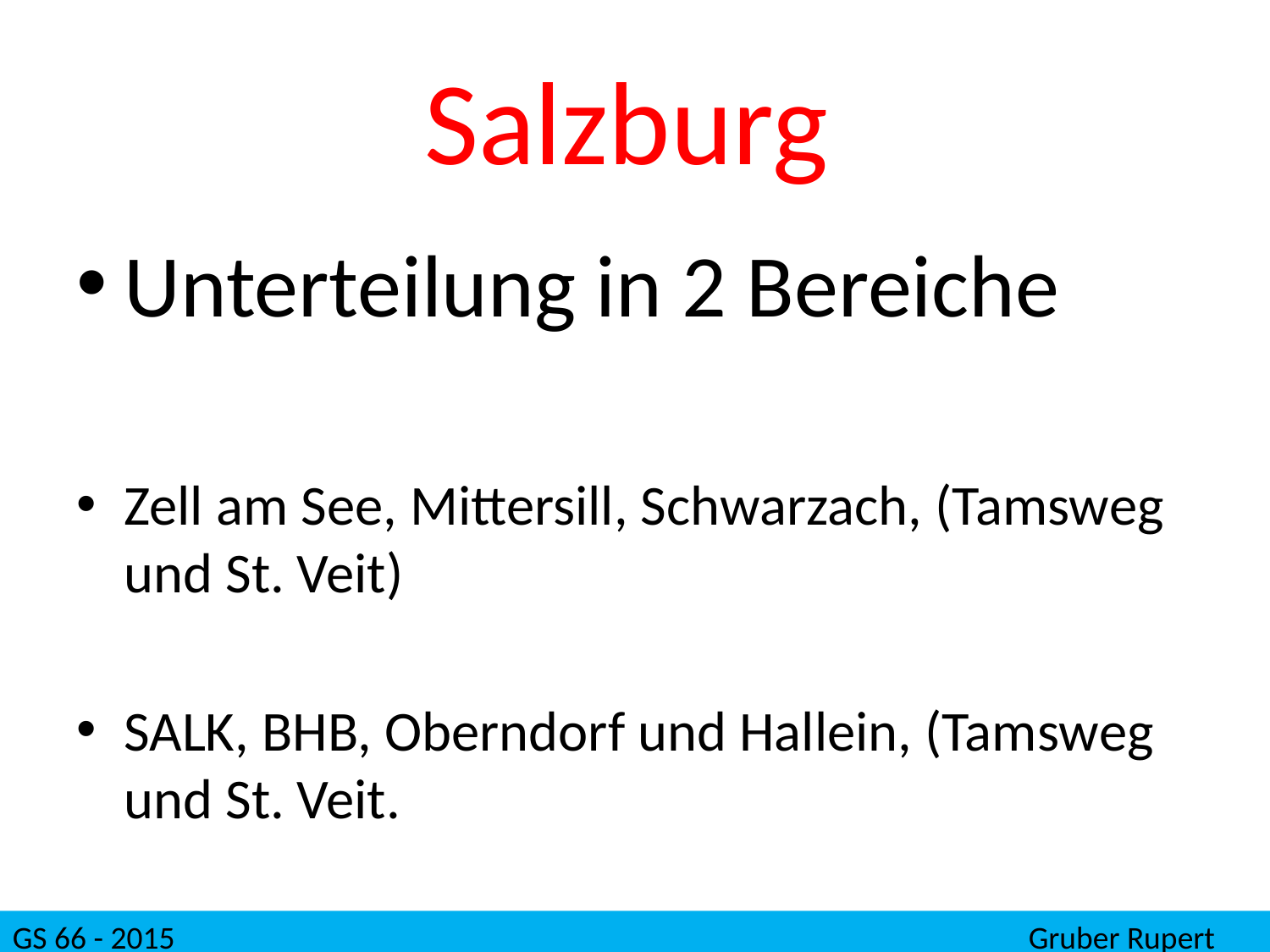

# Salzburg
Unterteilung in 2 Bereiche

Zell am See, Mittersill, Schwarzach, (Tamsweg und St. Veit)

SALK, BHB, Oberndorf und Hallein, (Tamsweg und St. Veit.
GS 66 - 2015							Gruber Rupert